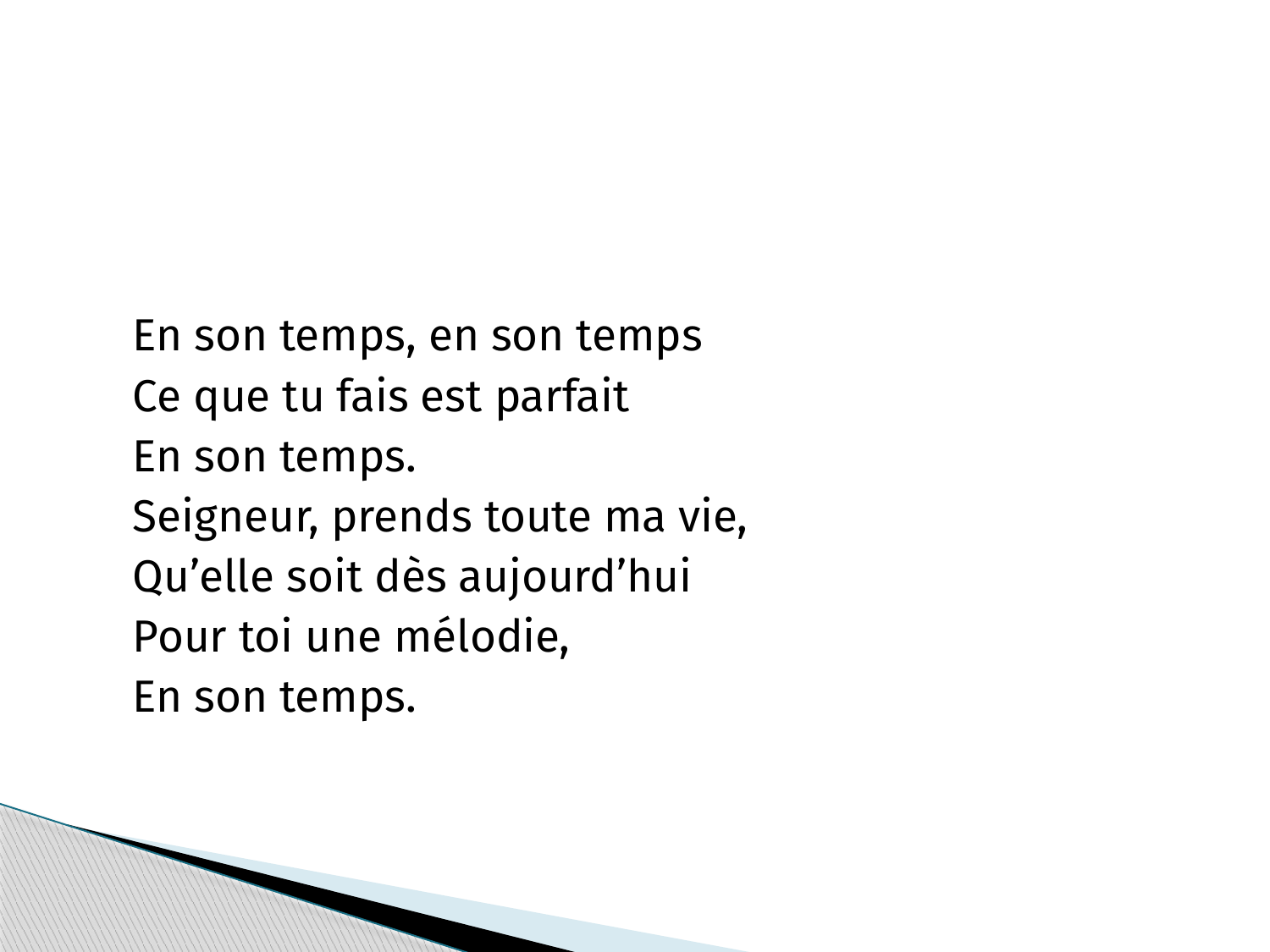

En son temps, en son temps
Ce que tu fais est parfait
En son temps.
Seigneur, prends toute ma vie,
Qu’elle soit dès aujourd’hui
Pour toi une mélodie,
En son temps.